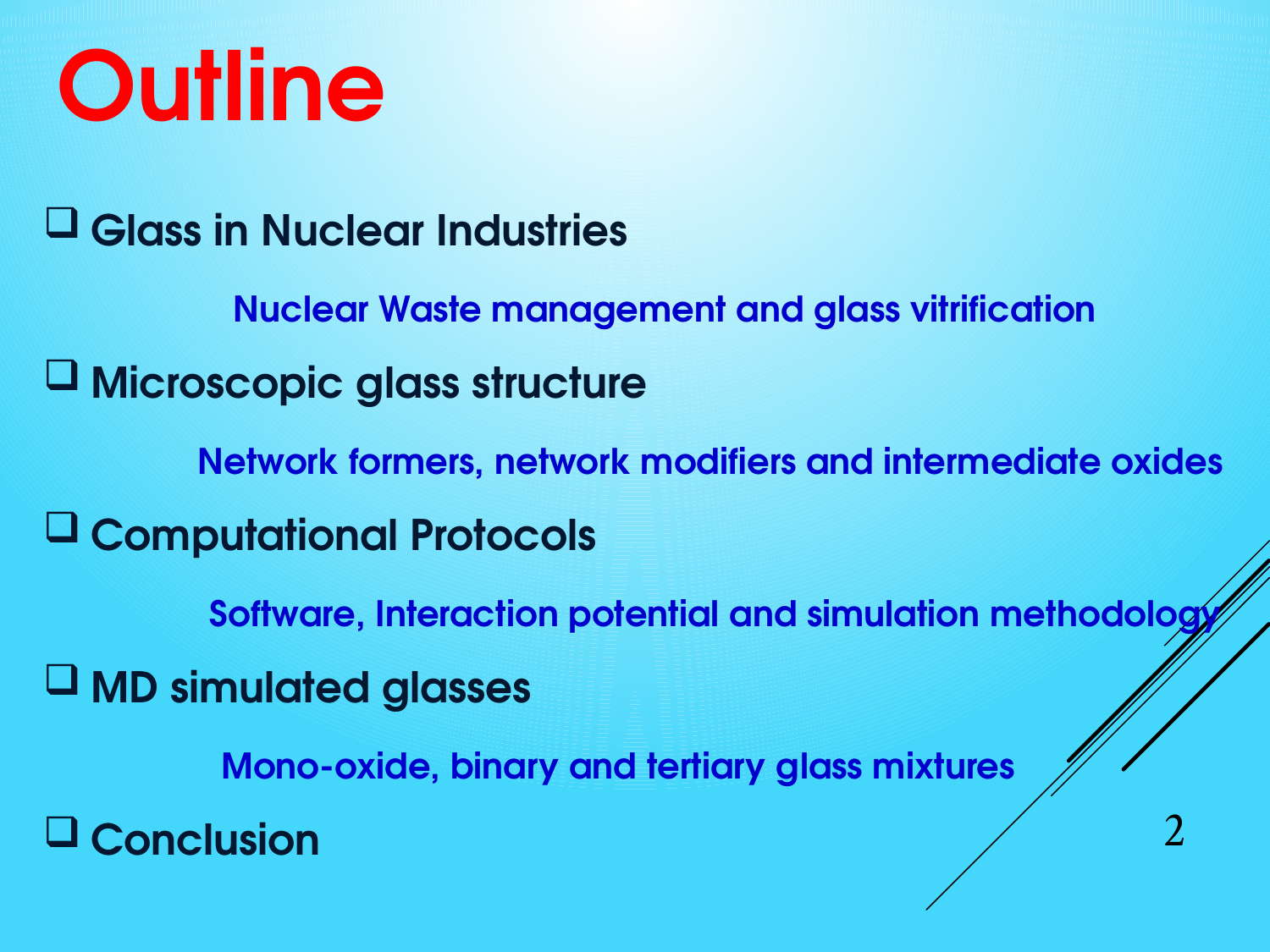

Outline
Glass in Nuclear Industries
                Nuclear Waste management and glass vitrification
Microscopic glass structure
             Network formers, network modifiers and intermediate oxides
Computational Protocols
              Software, Interaction potential and simulation methodology
MD simulated glasses
               Mono-oxide, binary and tertiary glass mixtures
Conclusion
2